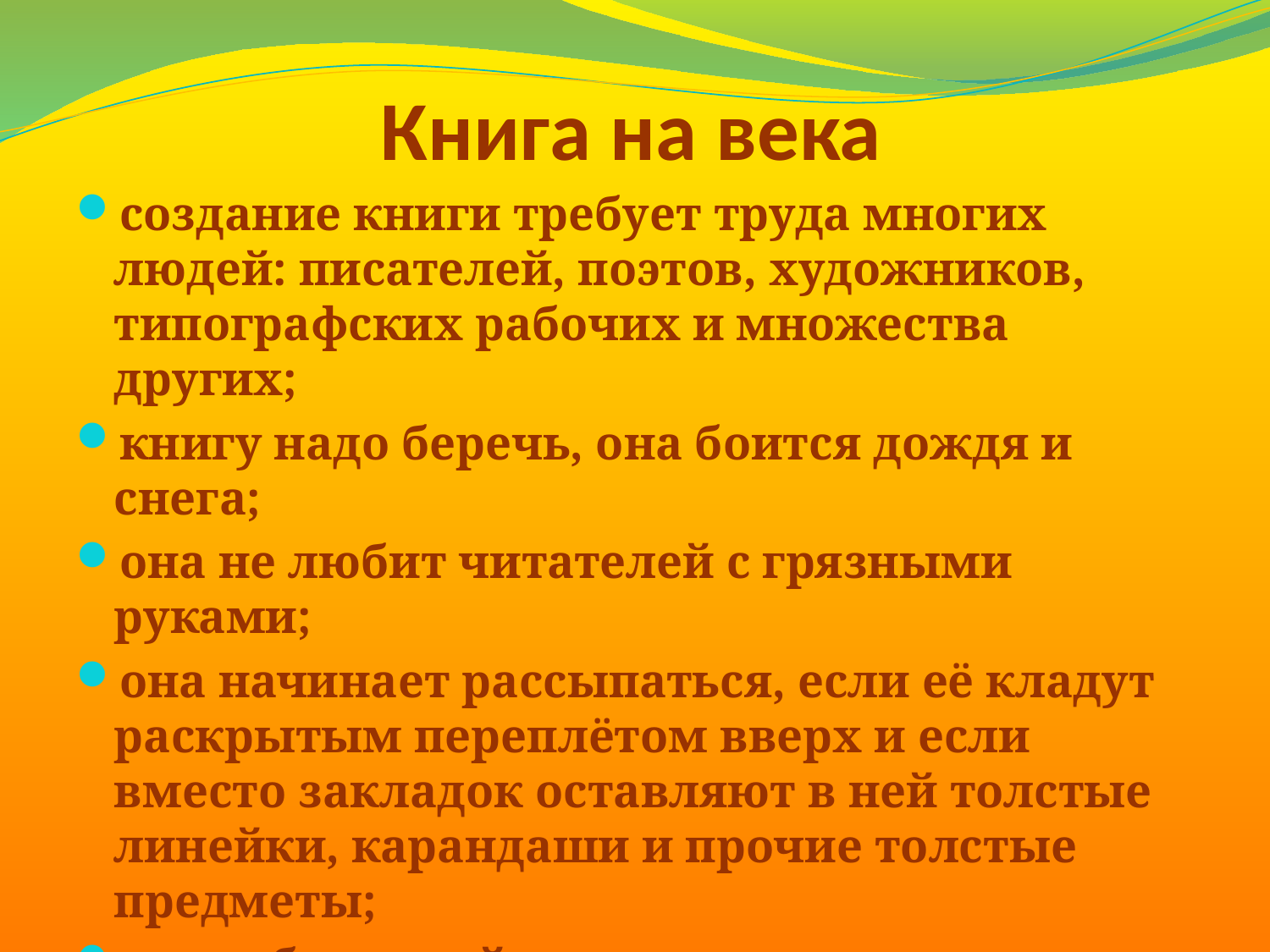

# Книга на века
создание книги требует труда многих людей: писателей, поэтов, художников, типографских рабочих и множества других;
книгу надо беречь, она боится дождя и снега;
она не любит читателей с грязными руками;
она начинает рассыпаться, если её кладут раскрытым переплётом вверх и если вместо закладок оставляют в ней толстые линейки, карандаши и прочие толстые предметы;
не разбрасывайте книги – они ведь могут потеряться даже в маленькой комнате.